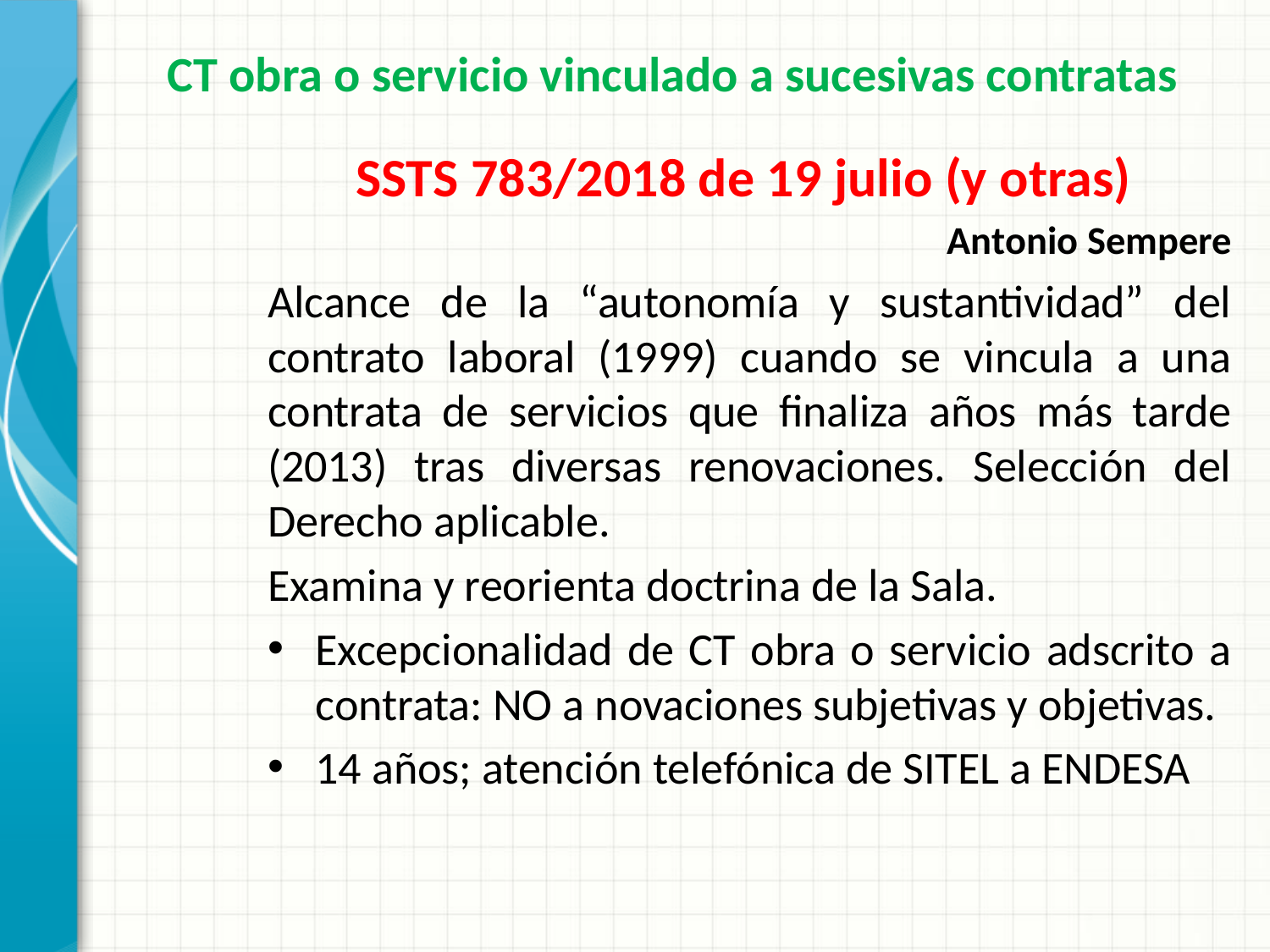

CT obra o servicio vinculado a sucesivas contratas
SSTS 783/2018 de 19 julio (y otras)
Antonio Sempere
Alcance de la “autonomía y sustantividad” del contrato laboral (1999) cuando se vincula a una contrata de servicios que finaliza años más tarde (2013) tras diversas renovaciones. Selección del Derecho aplicable.
Examina y reorienta doctrina de la Sala.
Excepcionalidad de CT obra o servicio adscrito a contrata: NO a novaciones subjetivas y objetivas.
14 años; atención telefónica de SITEL a ENDESA